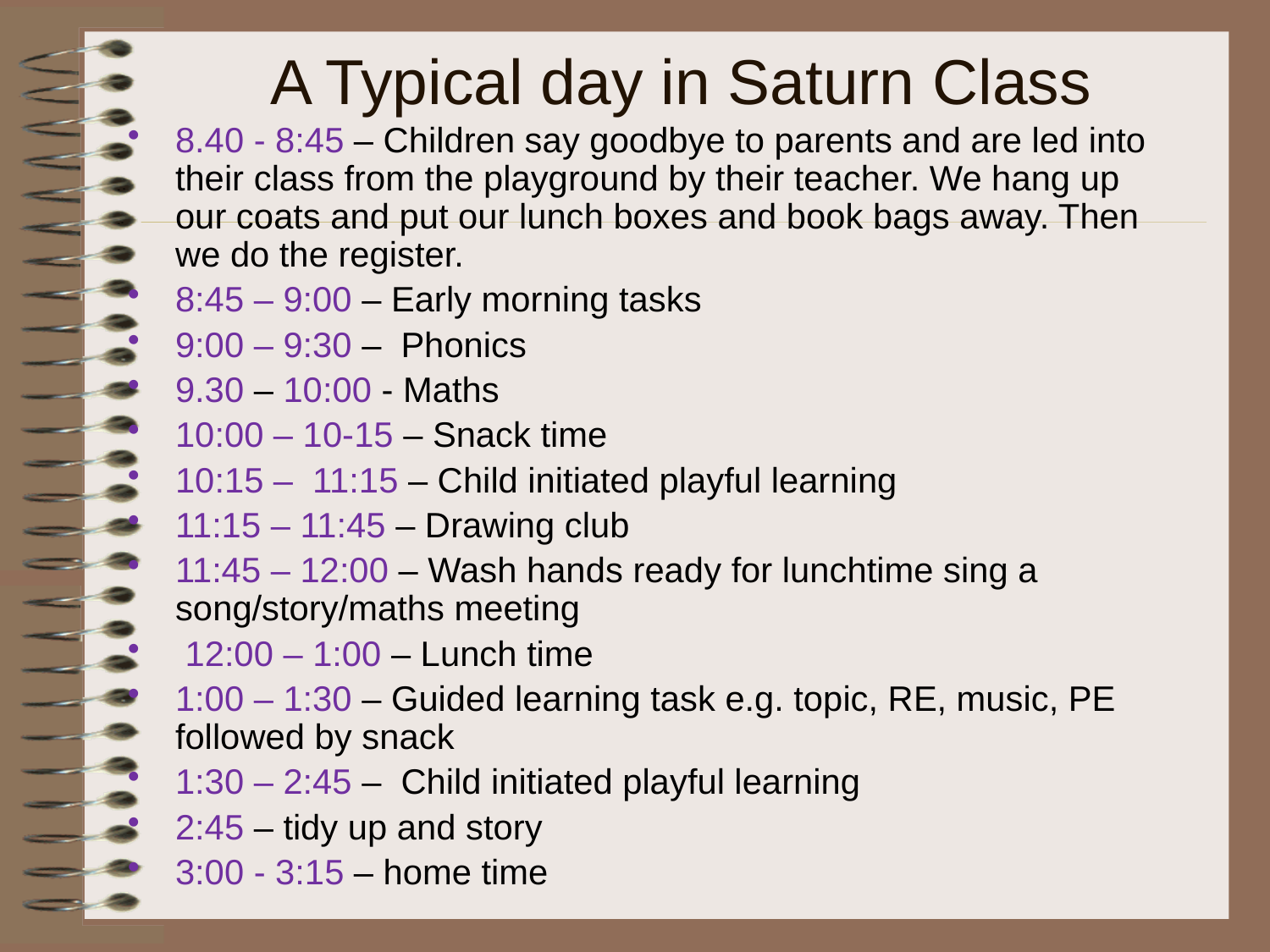

# A Typical day in Saturn Class
8.40 - 8:45 – Children say goodbye to parents and are led into their class from the playground by their teacher. We hang up our coats and put our lunch boxes and book bags away. Then we do the register.
8:45 – 9:00 – Early morning tasks
9:00 – 9:30 –  Phonics
9.30 – 10:00 - Maths
10:00 – 10-15 – Snack time
10:15 –  11:15 – Child initiated playful learning
11:15 – 11:45 – Drawing club
11:45 – 12:00 – Wash hands ready for lunchtime sing a song/story/maths meeting
 12:00 – 1:00 – Lunch time
1:00 – 1:30 – Guided learning task e.g. topic, RE, music, PE followed by snack
1:30 – 2:45 –  Child initiated playful learning
2:45 – tidy up and story
3:00 - 3:15 – home time